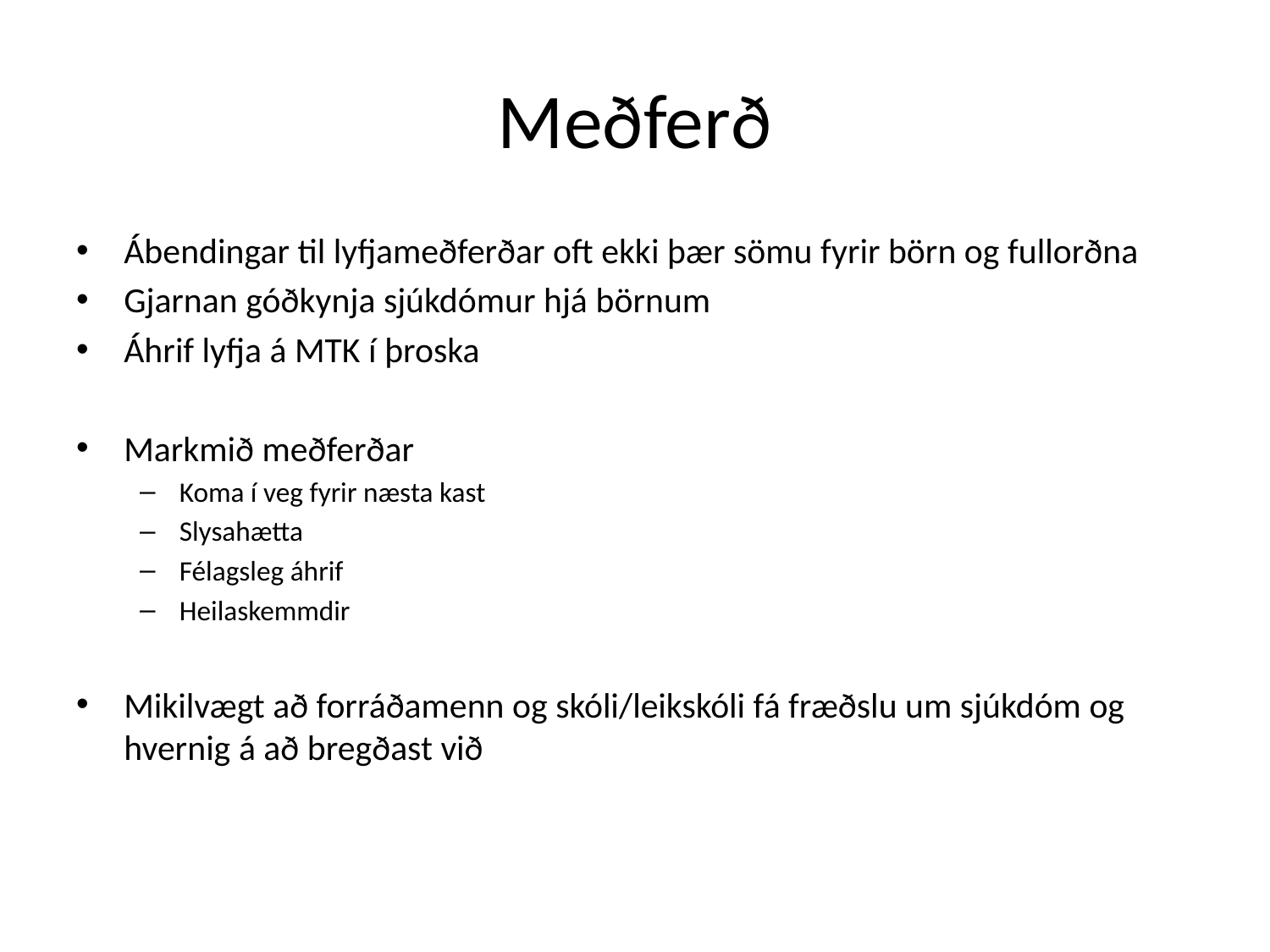

# Meðferð
Ábendingar til lyfjameðferðar oft ekki þær sömu fyrir börn og fullorðna
Gjarnan góðkynja sjúkdómur hjá börnum
Áhrif lyfja á MTK í þroska

Markmið meðferðar
Koma í veg fyrir næsta kast
Slysahætta
Félagsleg áhrif
Heilaskemmdir

Mikilvægt að forráðamenn og skóli/leikskóli fá fræðslu um sjúkdóm og hvernig á að bregðast við